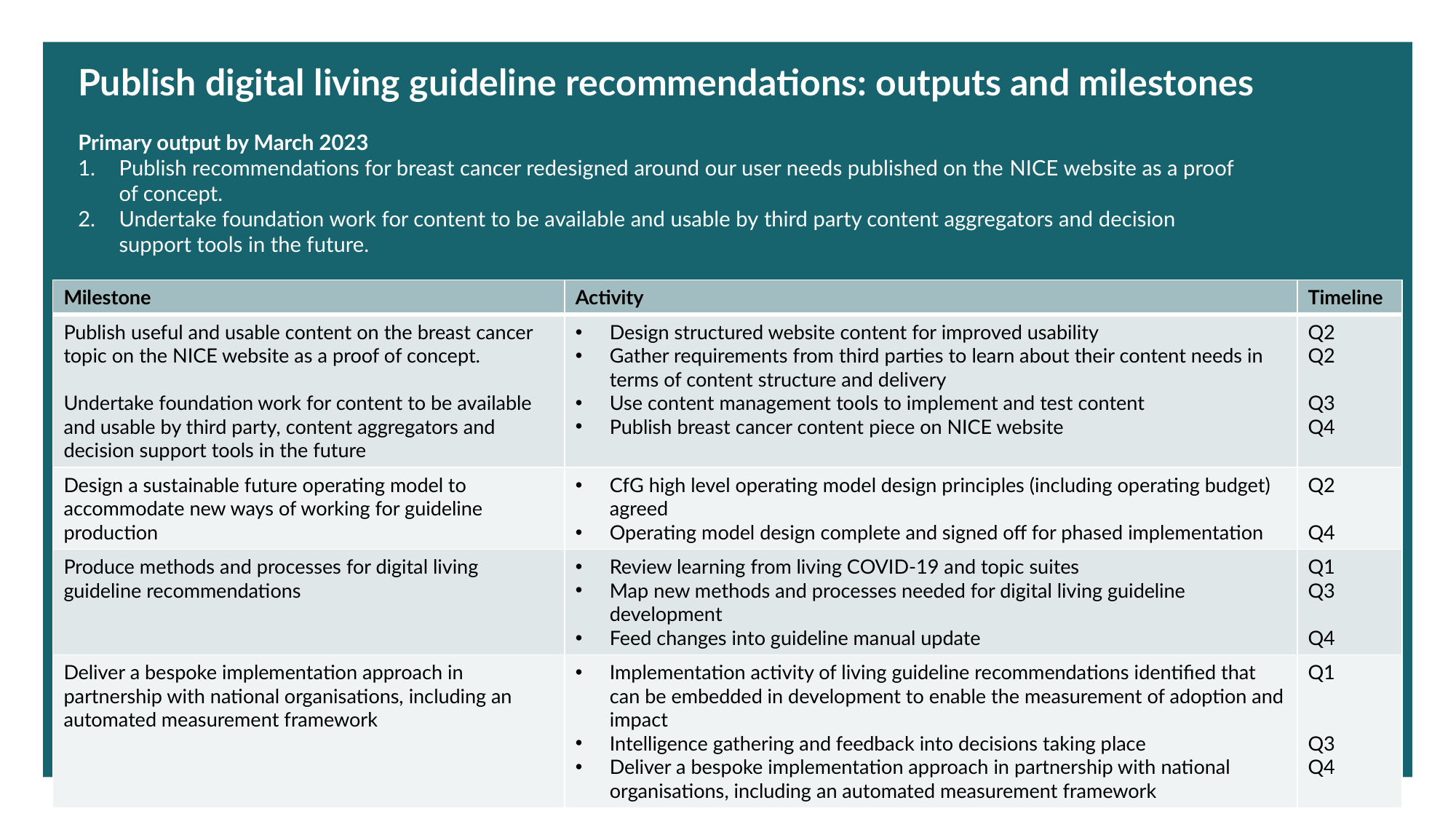

# Publish digital living guideline recommendations: outputs and milestones
Primary output by March 2023
Publish recommendations for breast cancer redesigned around our user needs published on the NICE website as a proof of concept.
Undertake foundation work for content to be available and usable by third party content aggregators and decision support tools in the future.
| Milestone | Activity | Timeline |
| --- | --- | --- |
| Publish useful and usable content on the breast cancer topic on the NICE website as a proof of concept.   Undertake foundation work for content to be available and usable by third party, content aggregators and decision support tools in the future | Design structured website content for improved usability  Gather requirements from third parties to learn about their content needs in terms of content structure and delivery Use content management tools to implement and test content Publish breast cancer content piece on NICE website | Q2 Q2 Q3 Q4 |
| Design a sustainable future operating model to accommodate new ways of working for guideline production | CfG high level operating model design principles (including operating budget) agreed Operating model design complete and signed off for phased implementation | Q2 Q4 |
| Produce methods and processes for digital living guideline recommendations | Review learning from living COVID-19 and topic suites Map new methods and processes needed for digital living guideline development Feed changes into guideline manual update | Q1 Q3 Q4 |
| Deliver a bespoke implementation approach in partnership with national organisations, including an automated measurement framework | Implementation activity of living guideline recommendations identified that can be embedded in development to enable the measurement of adoption and impact Intelligence gathering and feedback into decisions taking place Deliver a bespoke implementation approach in partnership with national organisations, including an automated measurement framework | Q1 Q3 Q4 |